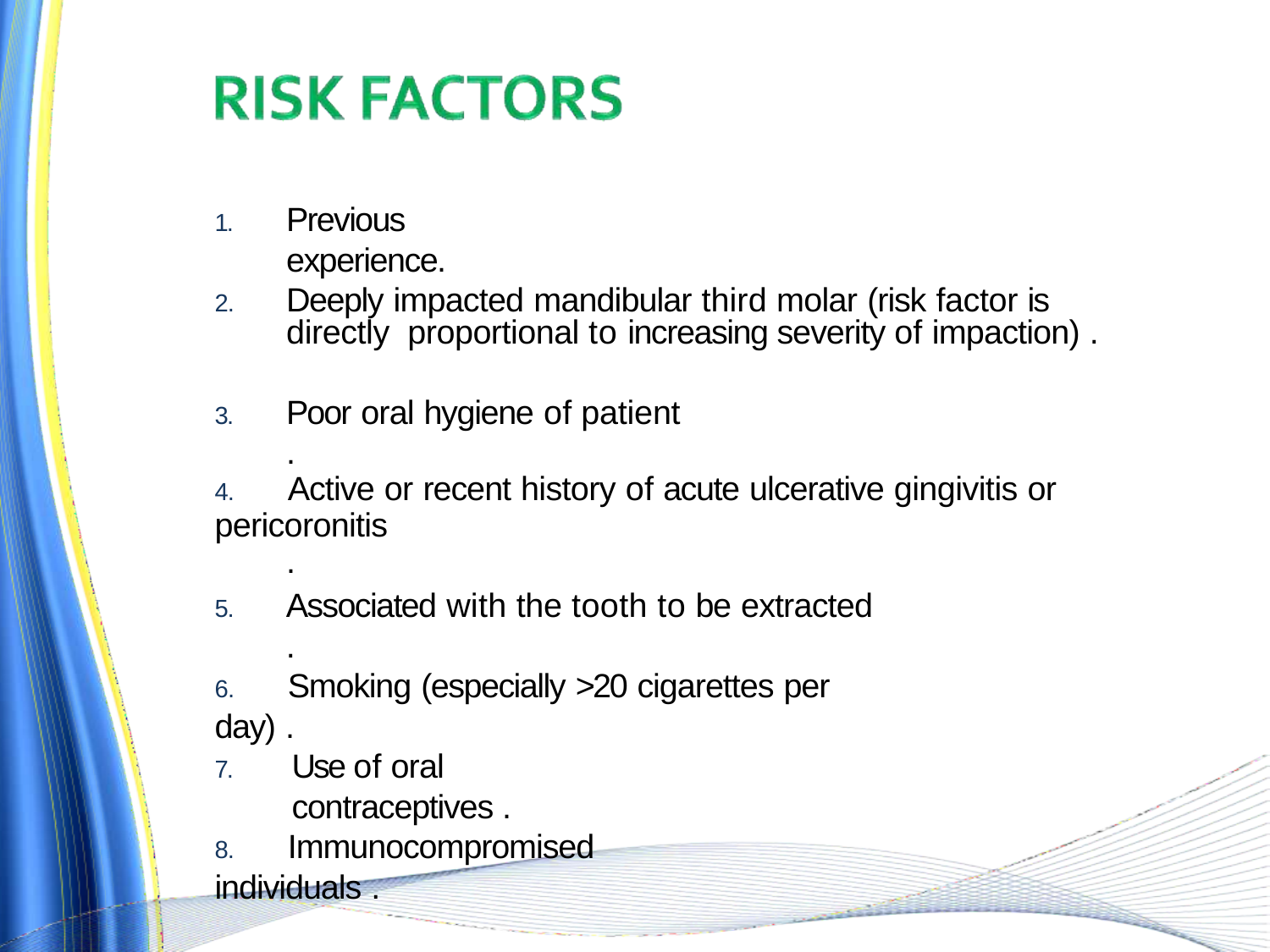

# Previous experience.
1.
2.	Deeply impacted mandibular third molar (risk factor is directly  proportional to increasing severity of impaction) .
Poor oral hygiene of patient .
3.
4.	Active or recent history of acute ulcerative gingivitis or pericoronitis
.
Associated with the tooth to be extracted .
5.
6.	Smoking (especially >20 cigarettes per day) .
Use of oral contraceptives .
7.
8.	Immunocompromised individuals .